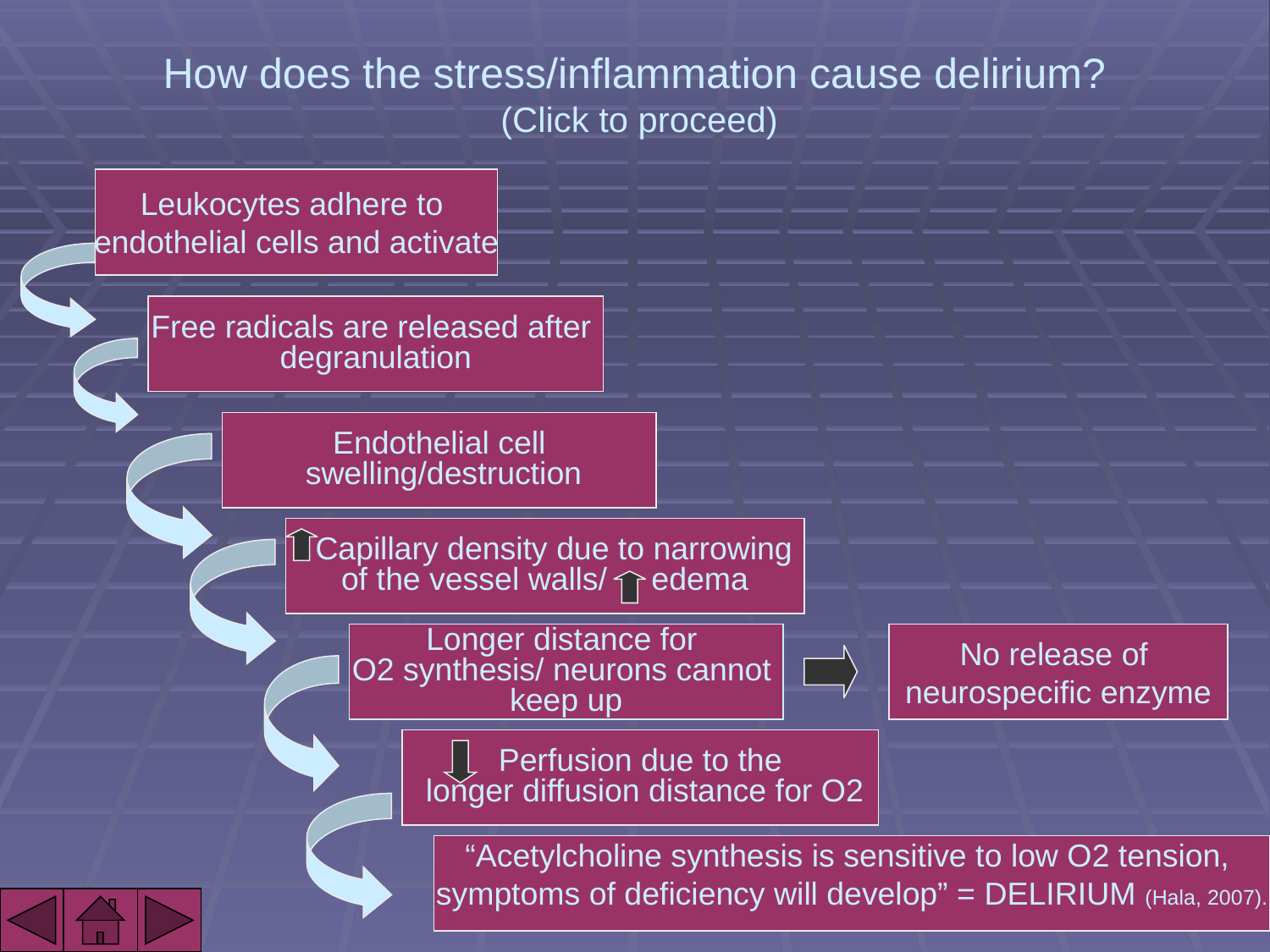

# How does the stress/inflammation cause delirium? (Click to proceed)
Leukocytes adhere to
endothelial cells and activate

Free radicals are released after
degranulation

Endothelial cell
 swelling/destruction

   Capillary density due to narrowing
of the vessel walls/     edema

Longer distance for
O2 synthesis/ neurons cannot
keep up
No release of
neurospecific enzyme

Perfusion due to the
 longer diffusion distance for O2

“Acetylcholine synthesis is sensitive to low O2 tension,
symptoms of deficiency will develop” = DELIRIUM (Hala, 2007).